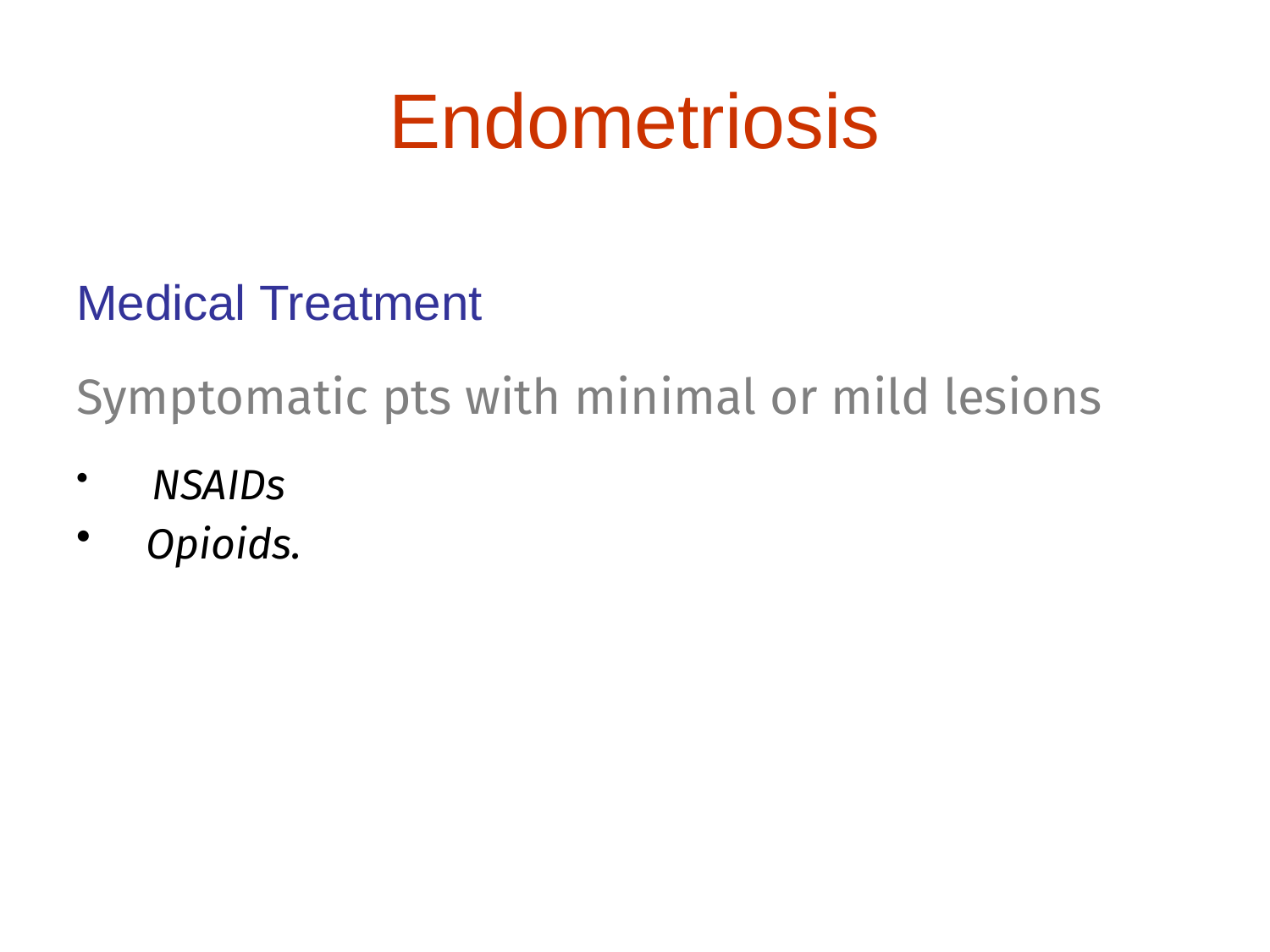

# Endometriosis
Medical Treatment

Symptomatic pts with minimal or mild lesions

   NSAIDs
  Opioids.